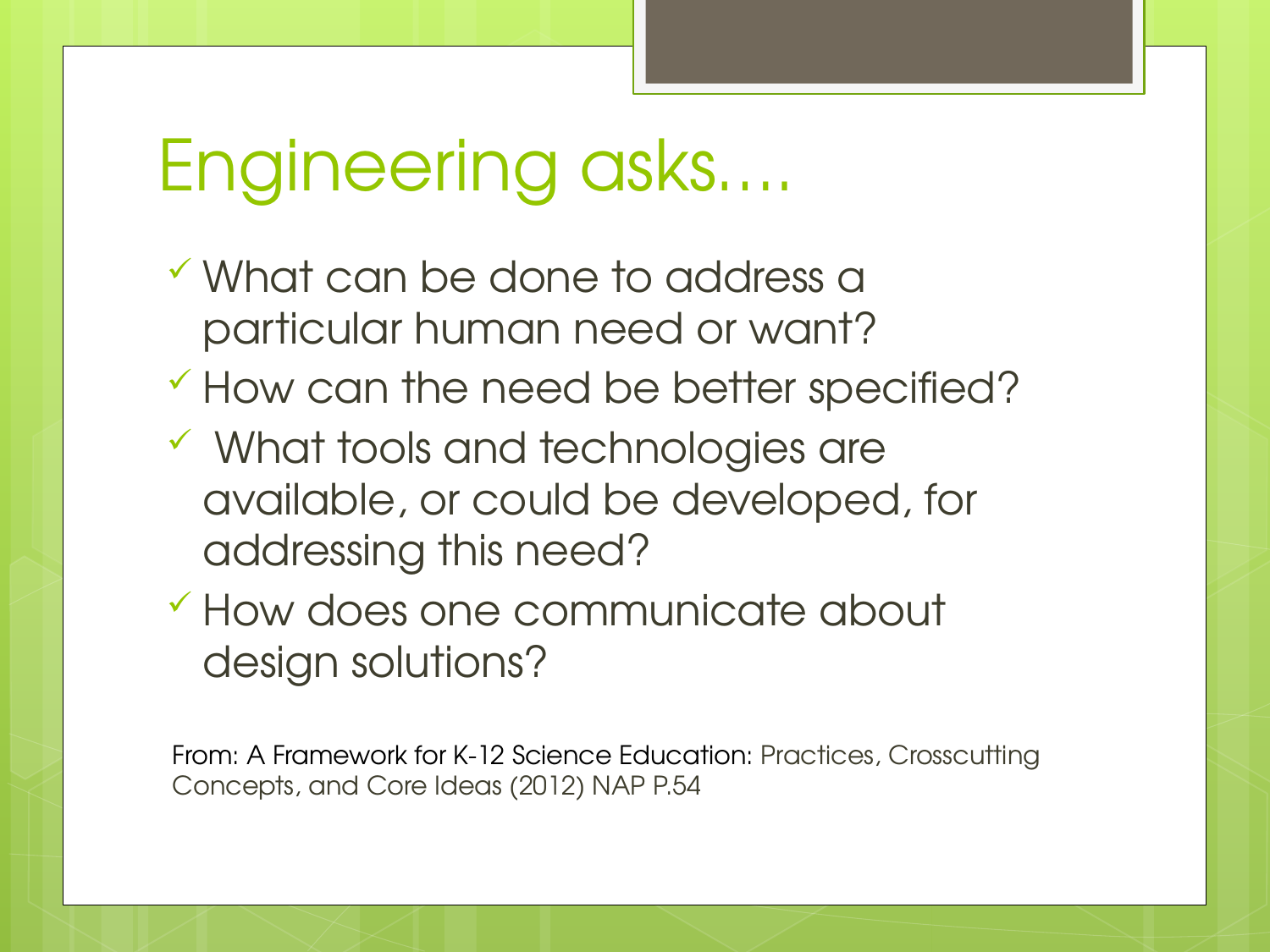

# Engineering asks….
What can be done to address a particular human need or want?
How can the need be better specified?
 What tools and technologies are available, or could be developed, for addressing this need?
How does one communicate about design solutions?

From: A Framework for K-12 Science Education: Practices, Crosscutting Concepts, and Core Ideas (2012) NAP P.54